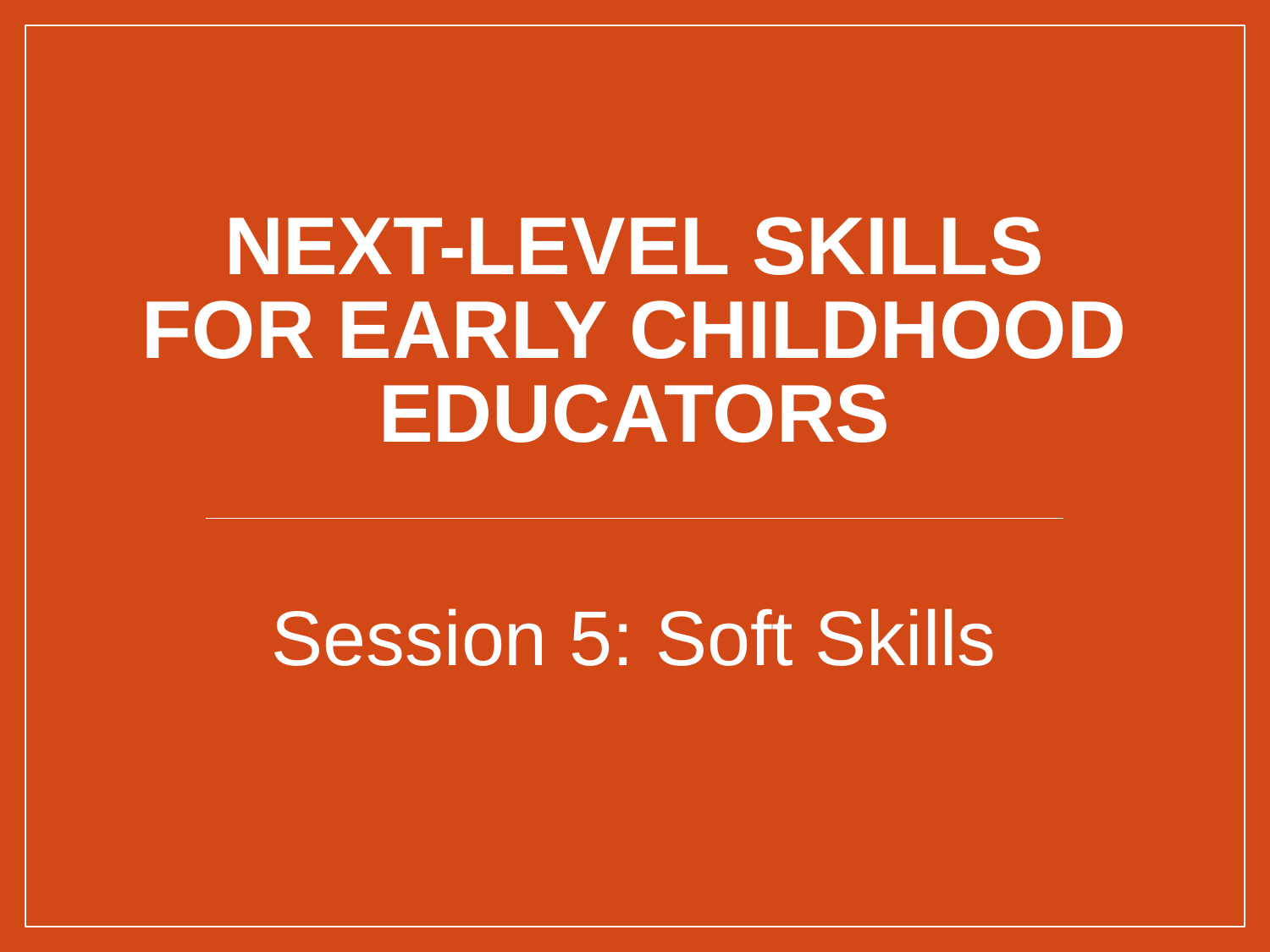

# Next-Level Skills for Early Childhood Educators
Session 5: Soft Skills